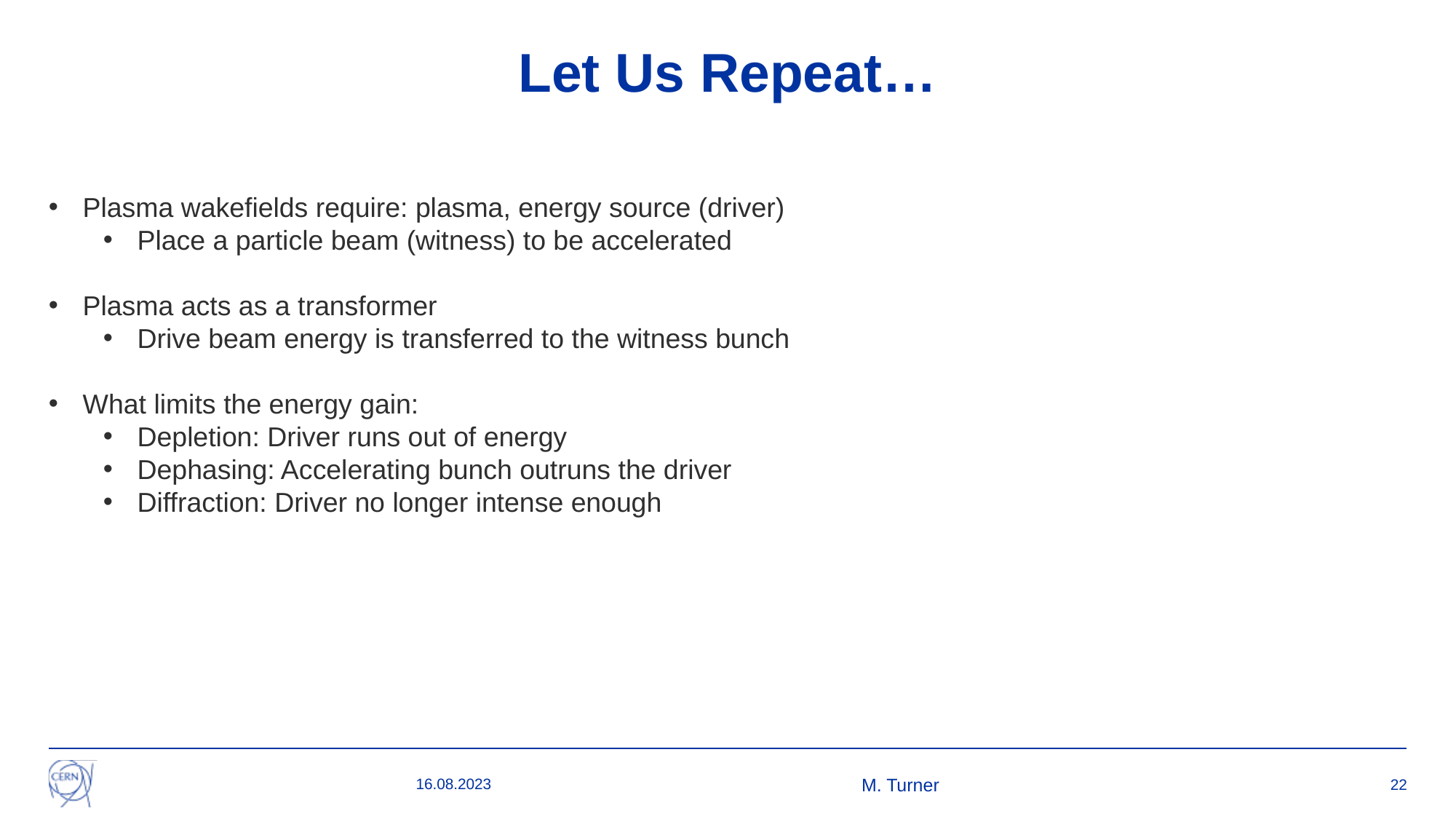

# Let Us Repeat…
Plasma wakefields require: plasma, energy source (driver)
Place a particle beam (witness) to be accelerated

Plasma acts as a transformer
Drive beam energy is transferred to the witness bunch
What limits the energy gain:
Depletion: Driver runs out of energy
Dephasing: Accelerating bunch outruns the driver
Diffraction: Driver no longer intense enough

16.08.2023
M. Turner
22